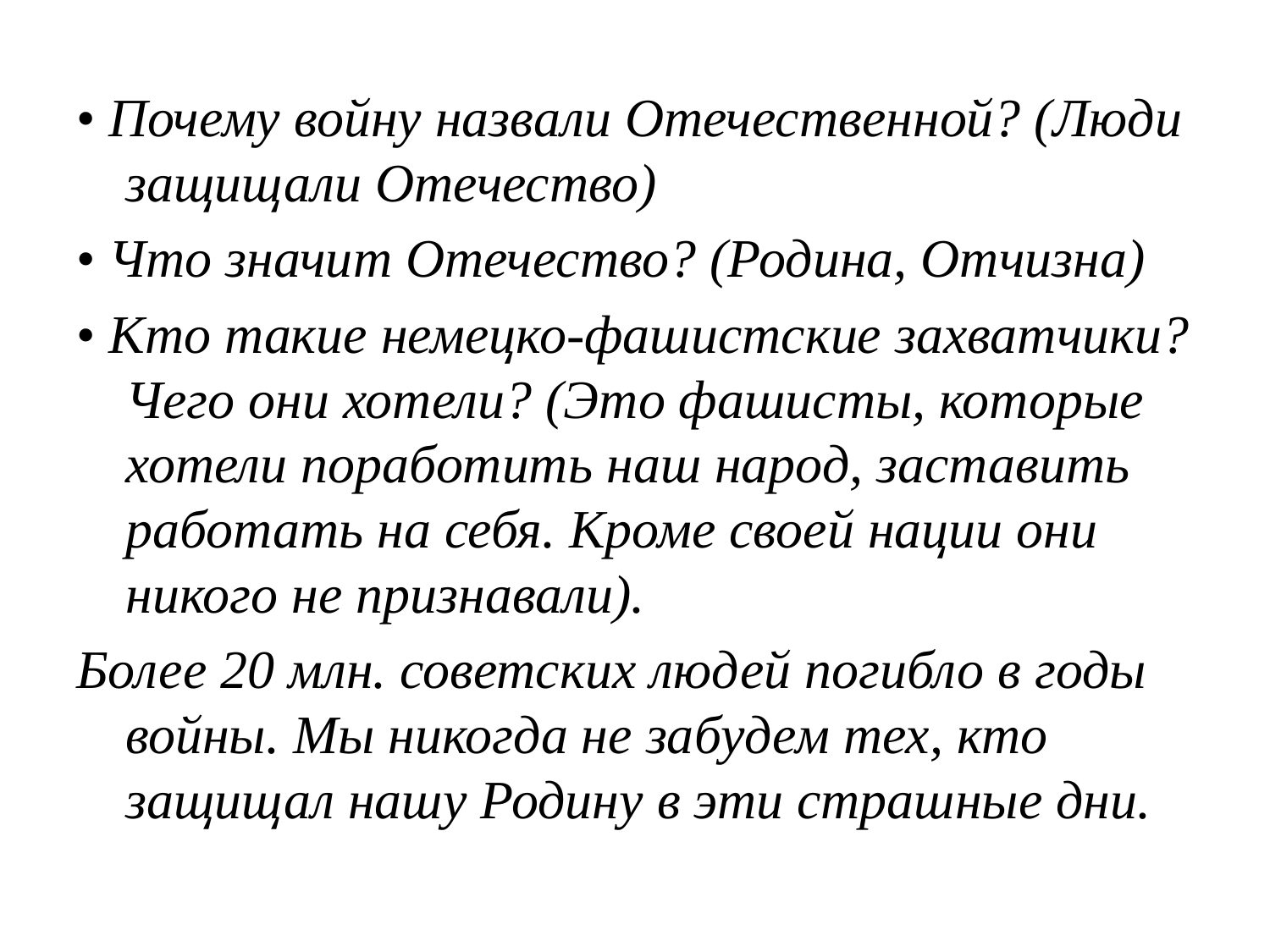

• Почему войну назвали Отечественной? (Люди защищали Отечество)
• Что значит Отечество? (Родина, Отчизна)
• Кто такие немецко-фашистские захватчики? Чего они хотели? (Это фашисты, которые хотели поработить наш народ, заставить работать на себя. Кроме своей нации они никого не признавали).
Более 20 млн. советских людей погибло в годы войны. Мы никогда не забудем тех, кто защищал нашу Родину в эти страшные дни.